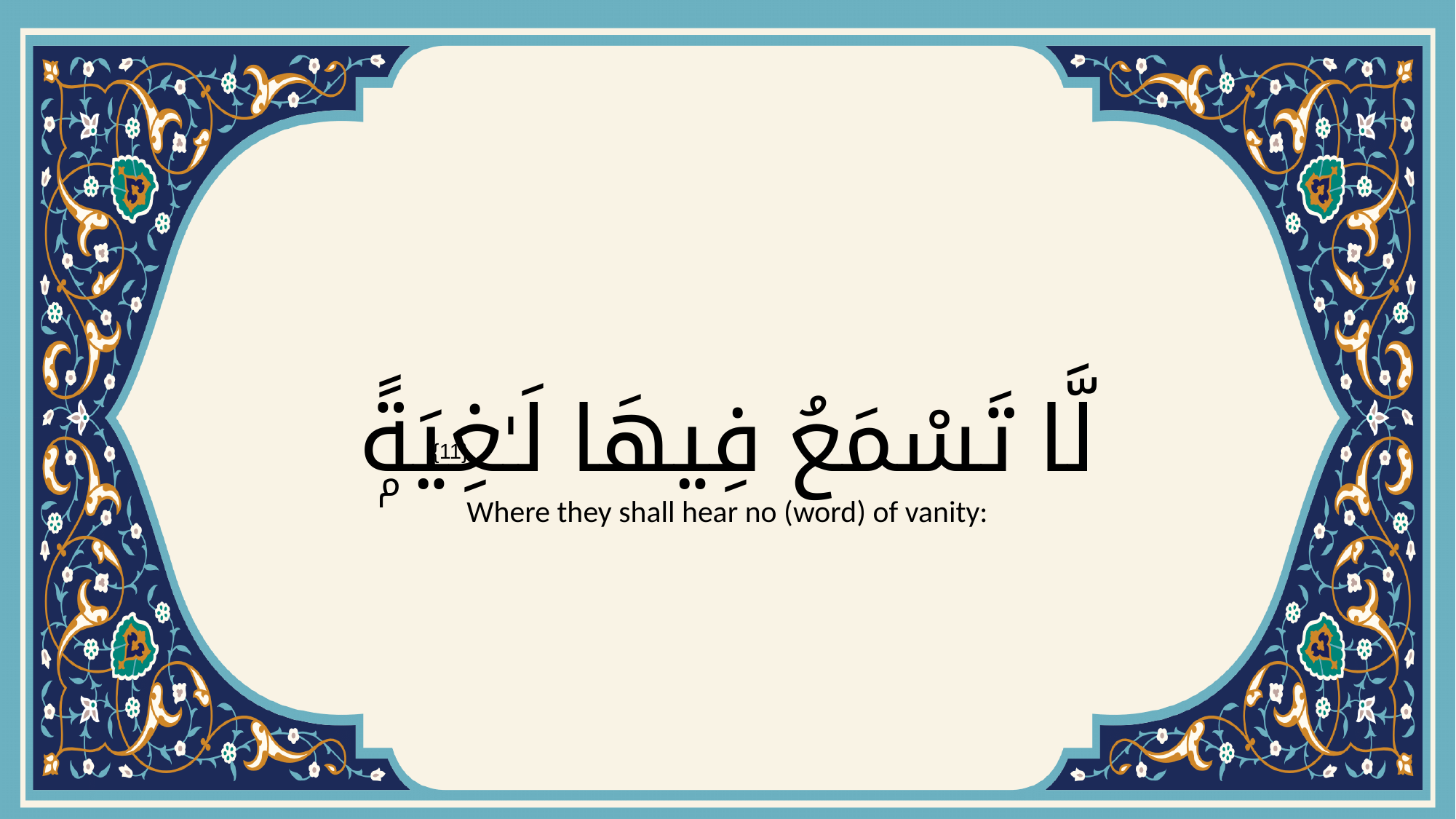

# لَّا تَسْمَعُ فِيهَا لَـٰغِيَةًۭ
{11}
Where they shall hear no (word) of vanity: